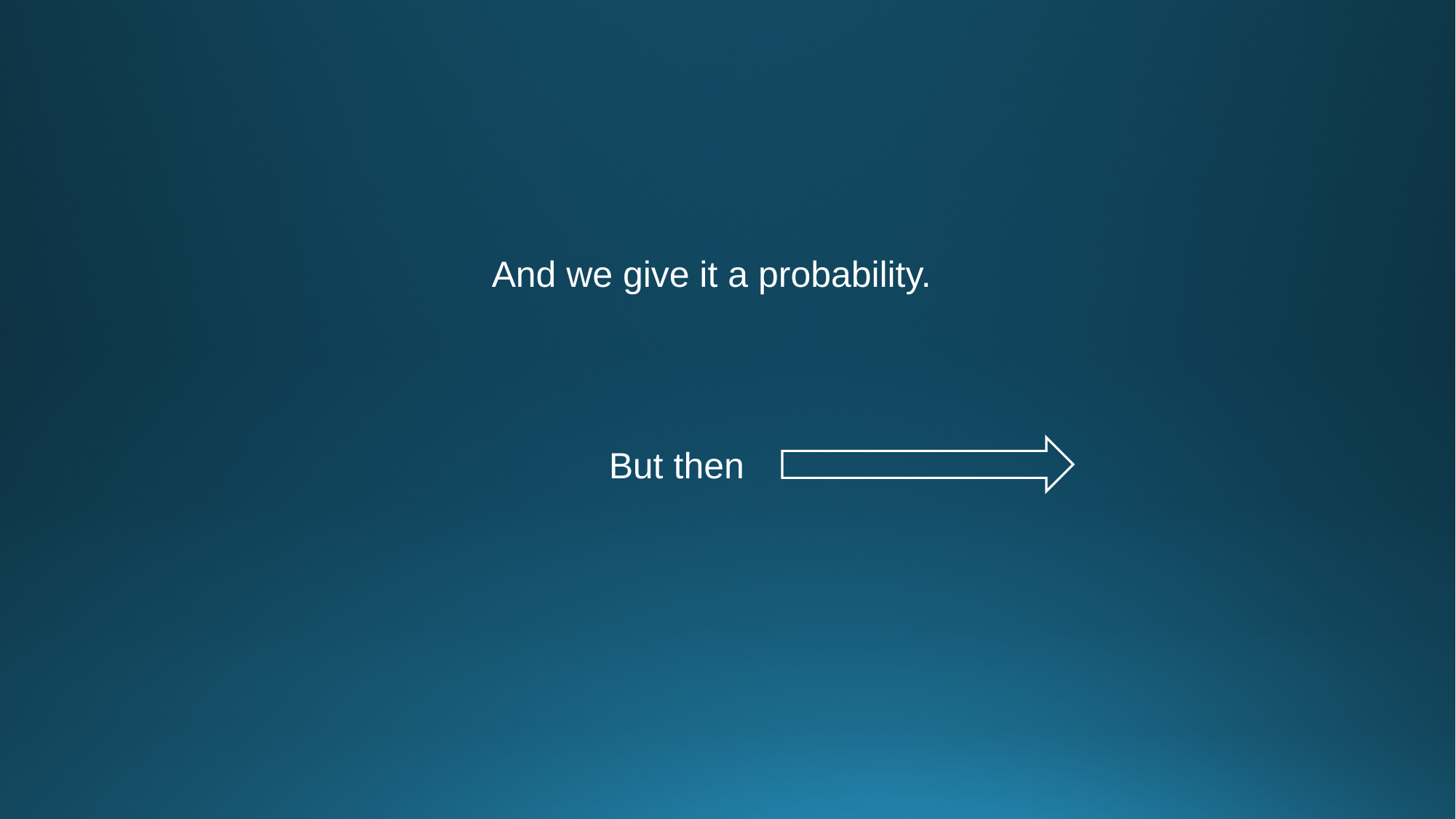

And we give it a probability.
But then